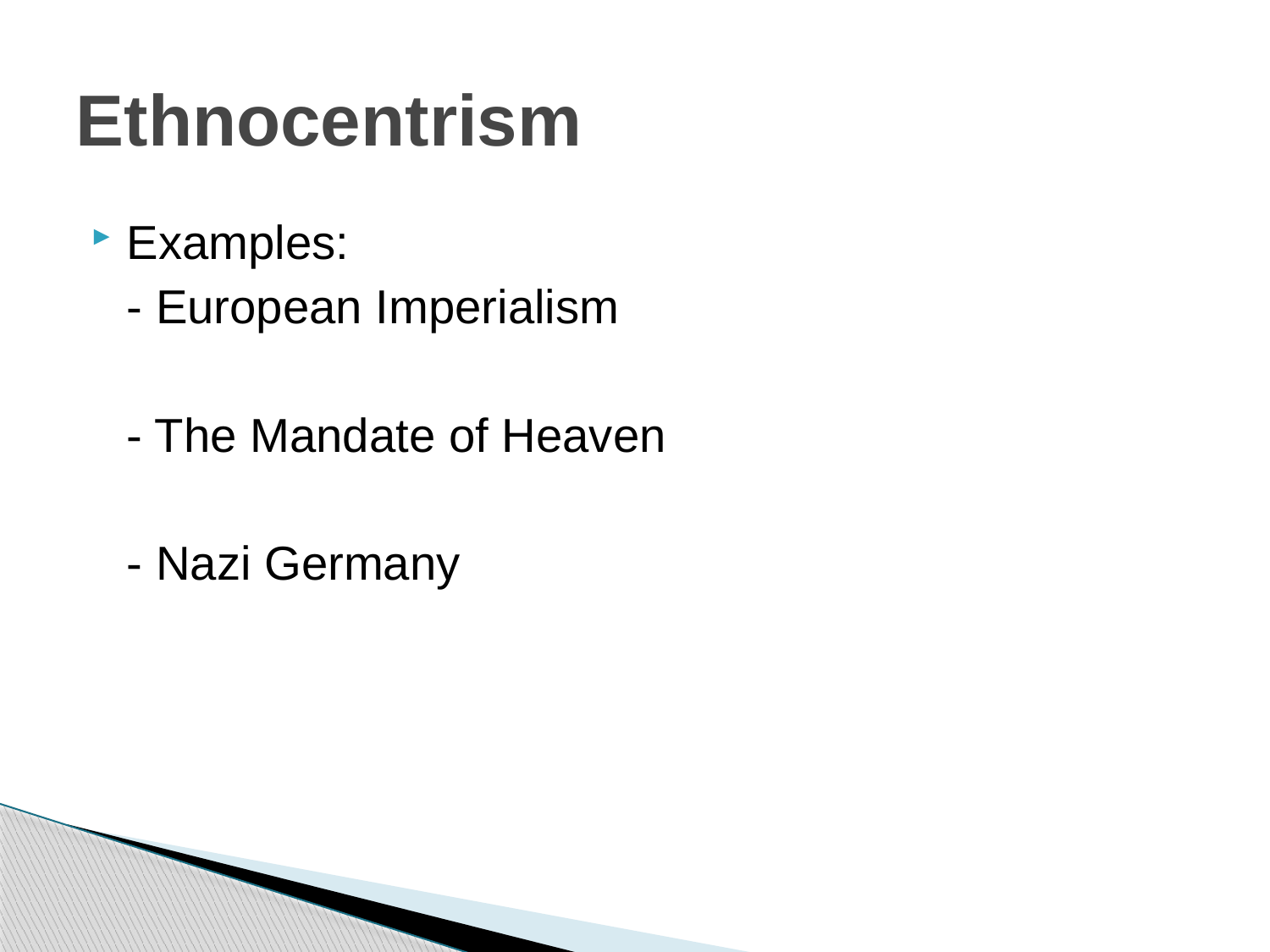

# Ethnocentrism
Examples:
	- European Imperialism

	- The Mandate of Heaven

	- Nazi Germany